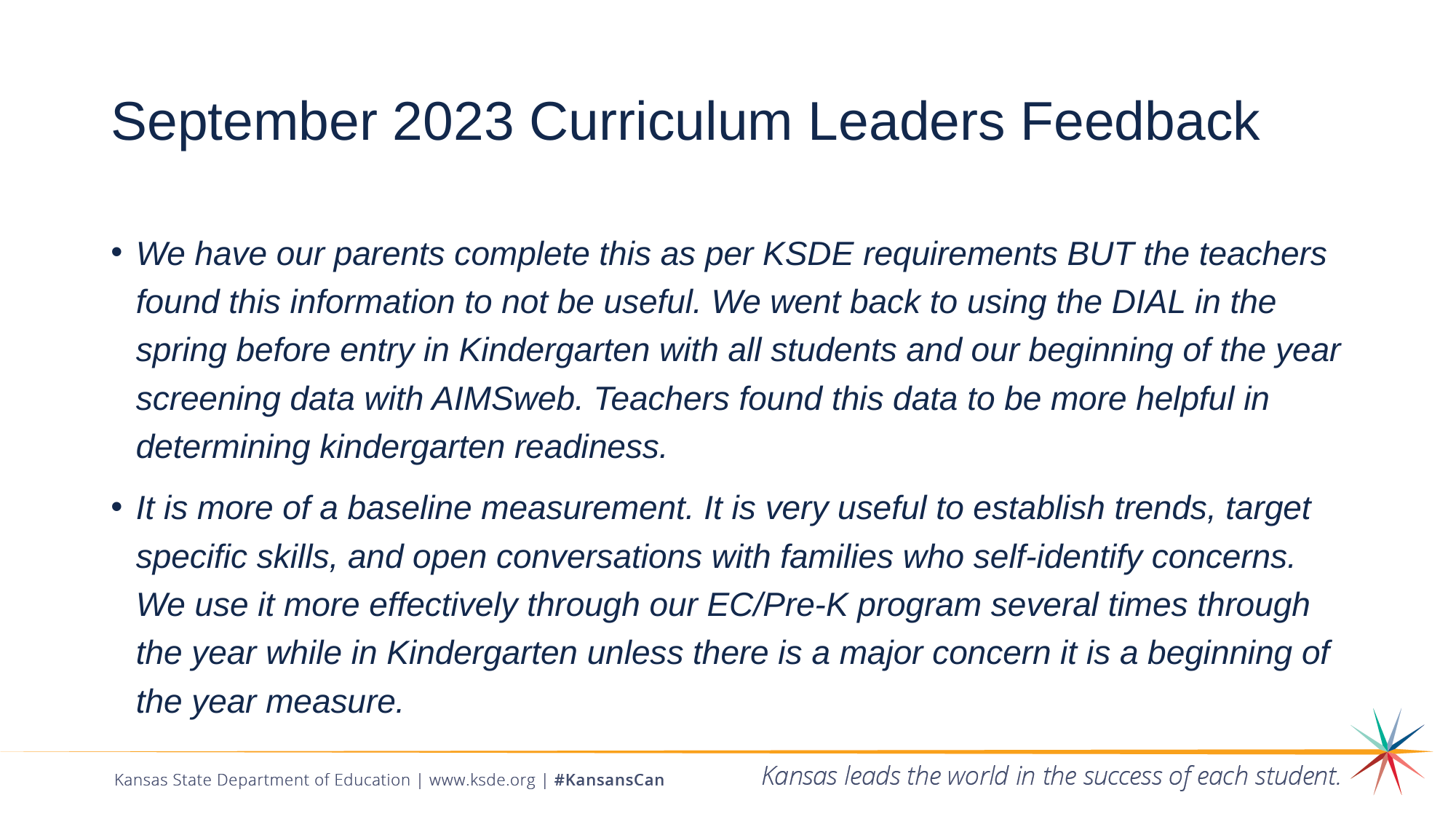

# September 2023 Curriculum Leaders Feedback
We have our parents complete this as per KSDE requirements BUT the teachers found this information to not be useful. We went back to using the DIAL in the spring before entry in Kindergarten with all students and our beginning of the year screening data with AIMSweb. Teachers found this data to be more helpful in determining kindergarten readiness.
It is more of a baseline measurement. It is very useful to establish trends, target specific skills, and open conversations with families who self-identify concerns. We use it more effectively through our EC/Pre-K program several times through the year while in Kindergarten unless there is a major concern it is a beginning of the year measure.